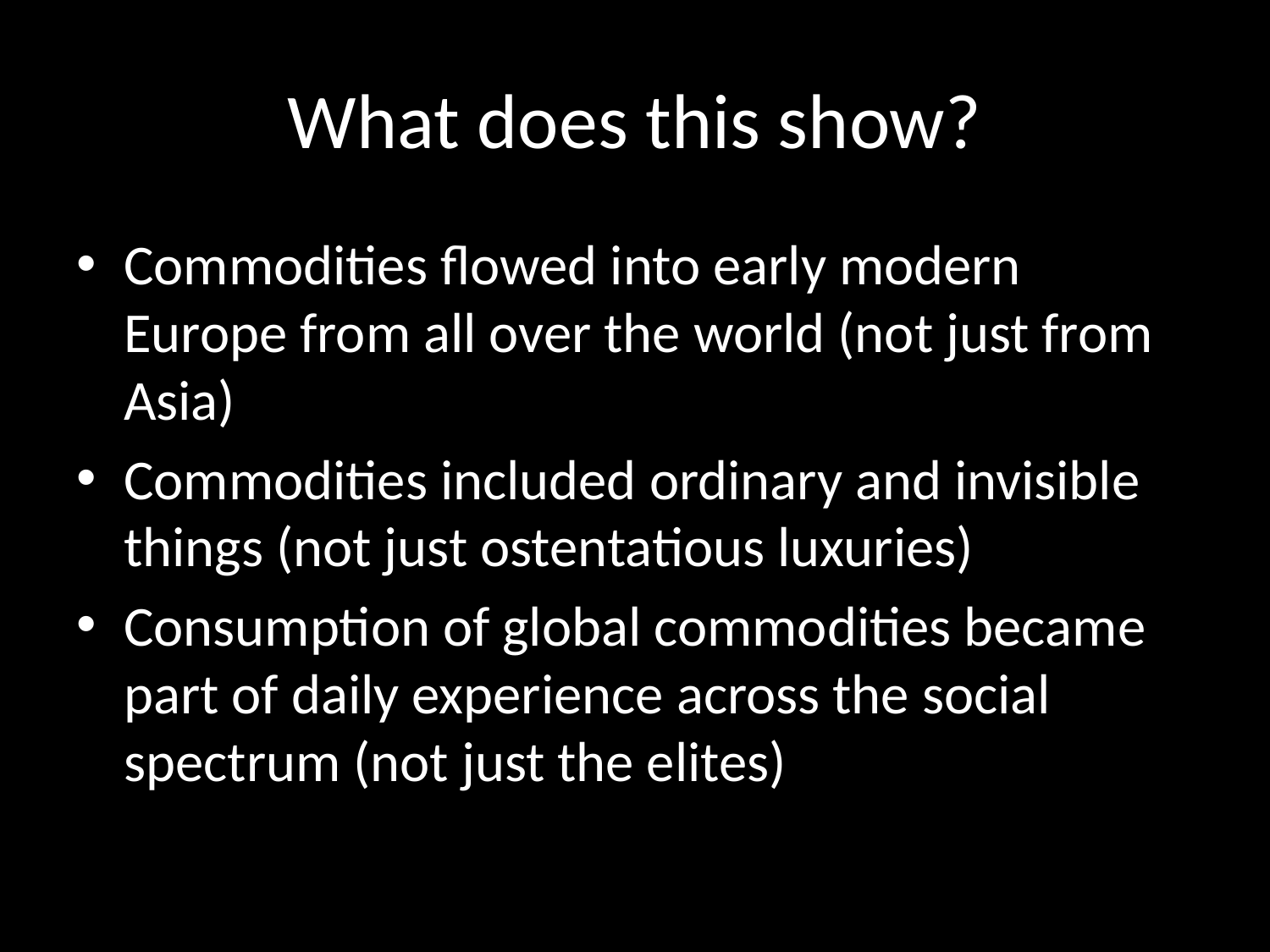

# What does this show?
Commodities flowed into early modern Europe from all over the world (not just from Asia)
Commodities included ordinary and invisible things (not just ostentatious luxuries)
Consumption of global commodities became part of daily experience across the social spectrum (not just the elites)